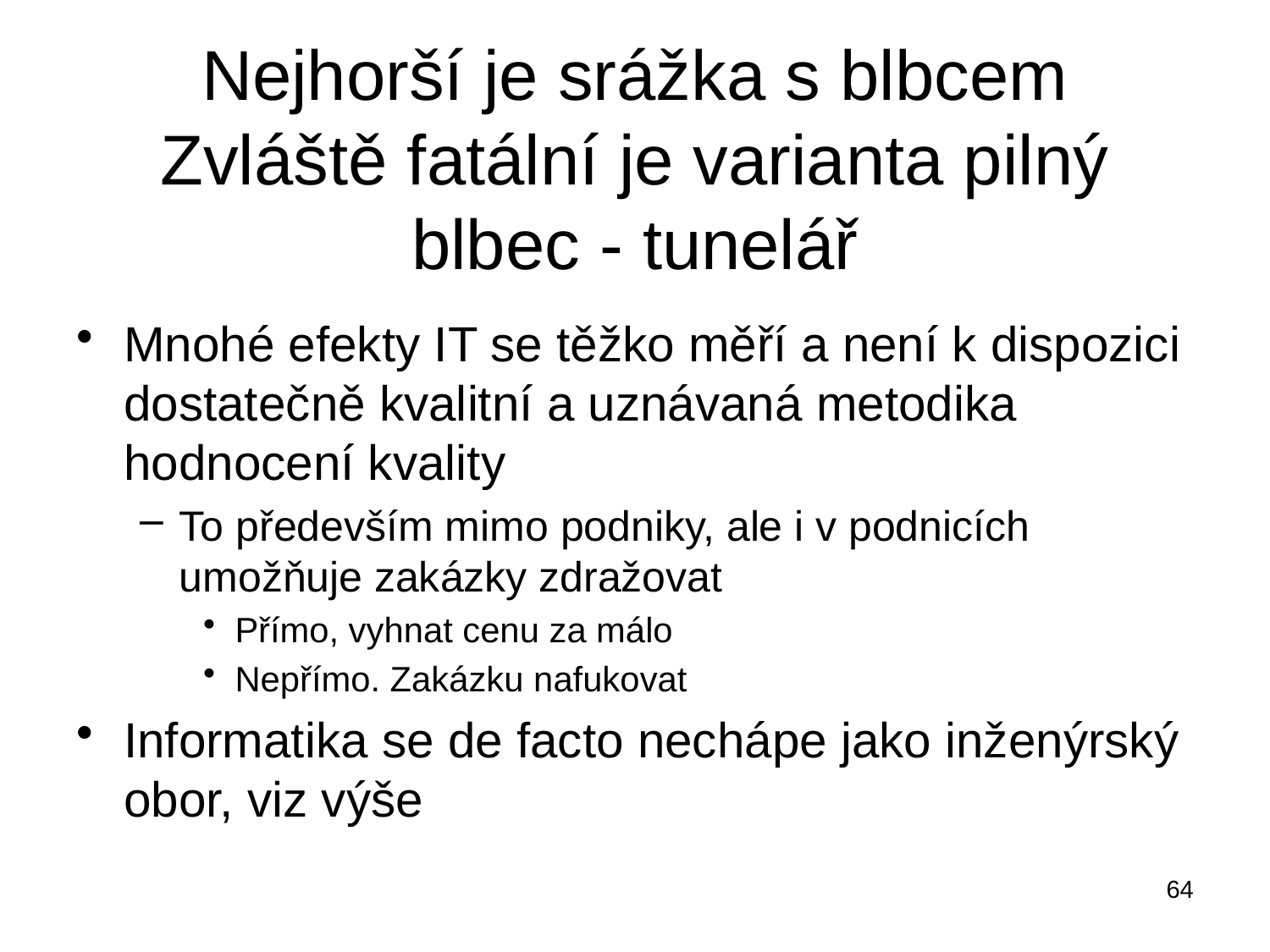

Nejhorší je srážka s blbcem
Zvláště fatální je varianta pilný blbec - tunelář
Mnohé efekty IT se těžko měří a není k dispozici dostatečně kvalitní a uznávaná metodika hodnocení kvality
To především mimo podniky, ale i v podnicích umožňuje zakázky zdražovat
Přímo, vyhnat cenu za málo
Nepřímo. Zakázku nafukovat
Informatika se de facto nechápe jako inženýrský obor, viz výše
64